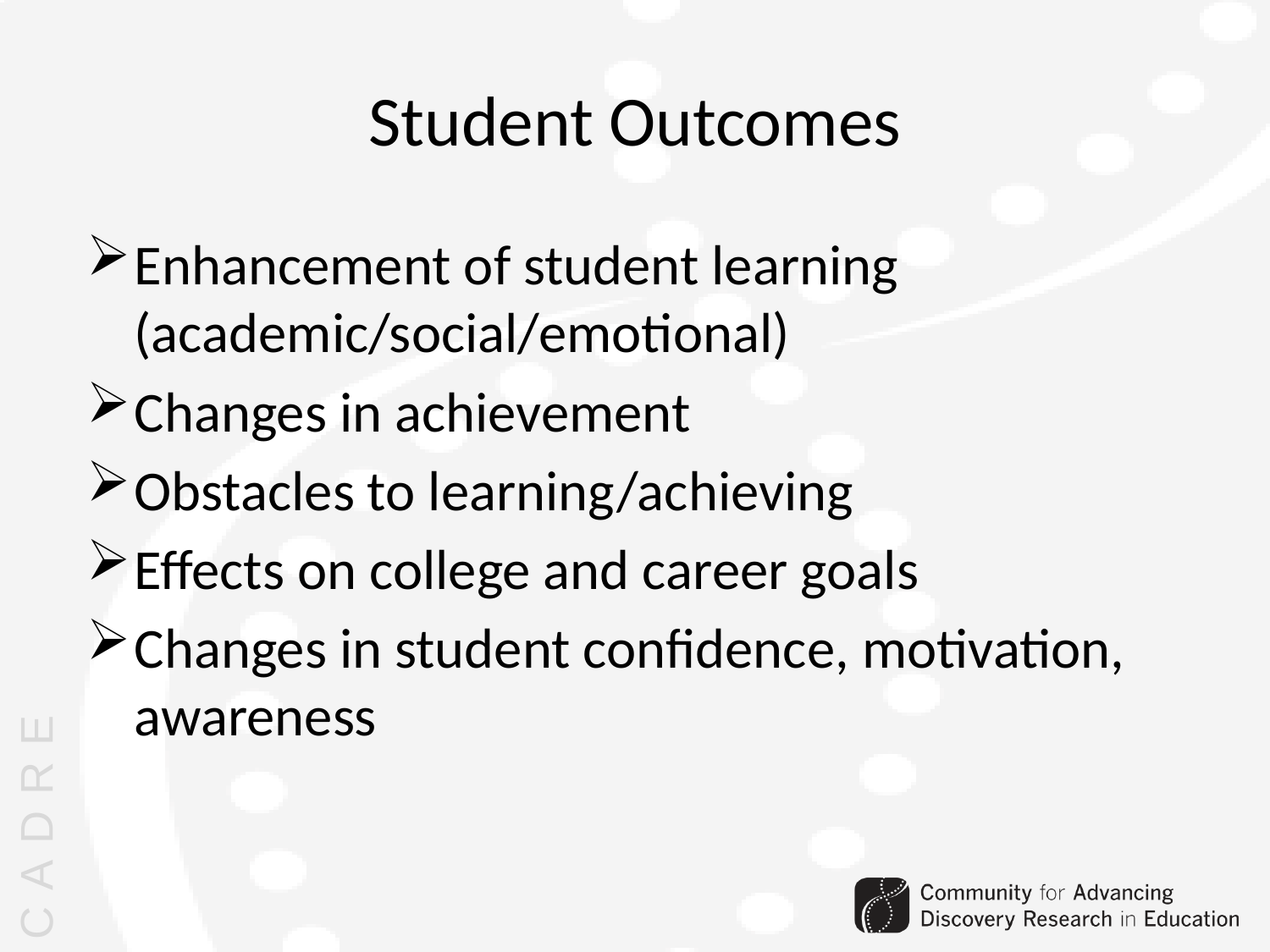

Student Outcomes
Enhancement of student learning (academic/social/emotional)
Changes in achievement
Obstacles to learning/achieving
Effects on college and career goals
Changes in student confidence, motivation, awareness